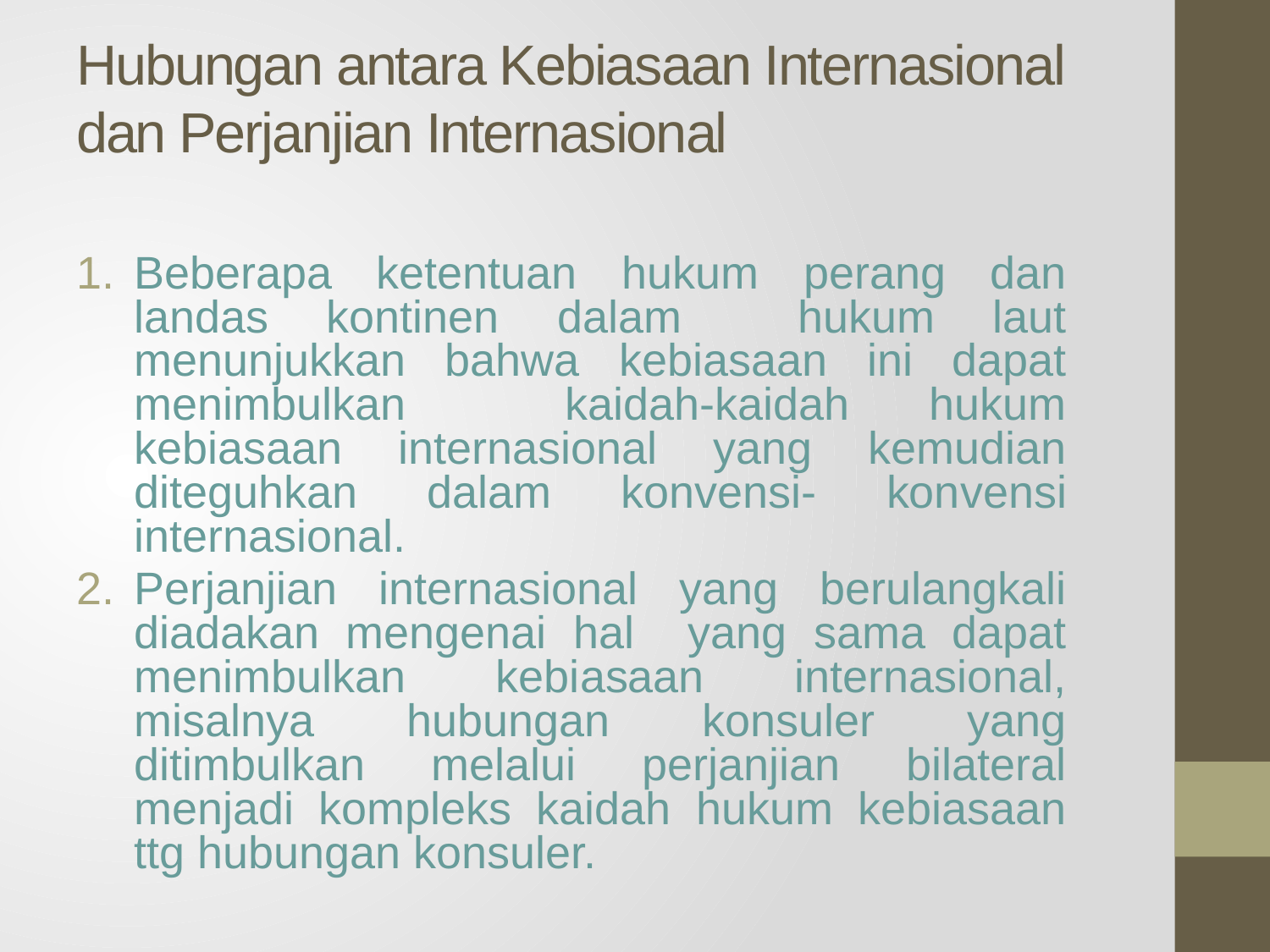

# Hubungan antara Kebiasaan Internasional dan Perjanjian Internasional

Beberapa ketentuan hukum perang dan landas kontinen dalam  hukum laut menunjukkan bahwa kebiasaan ini dapat menimbulkan  kaidah-kaidah hukum kebiasaan internasional yang kemudian diteguhkan dalam konvensi- konvensi internasional.
Perjanjian internasional yang berulangkali diadakan mengenai hal  yang sama dapat menimbulkan kebiasaan internasional, misalnya hubungan konsuler yang ditimbulkan melalui perjanjian bilateral menjadi kompleks kaidah hukum kebiasaan ttg hubungan konsuler.